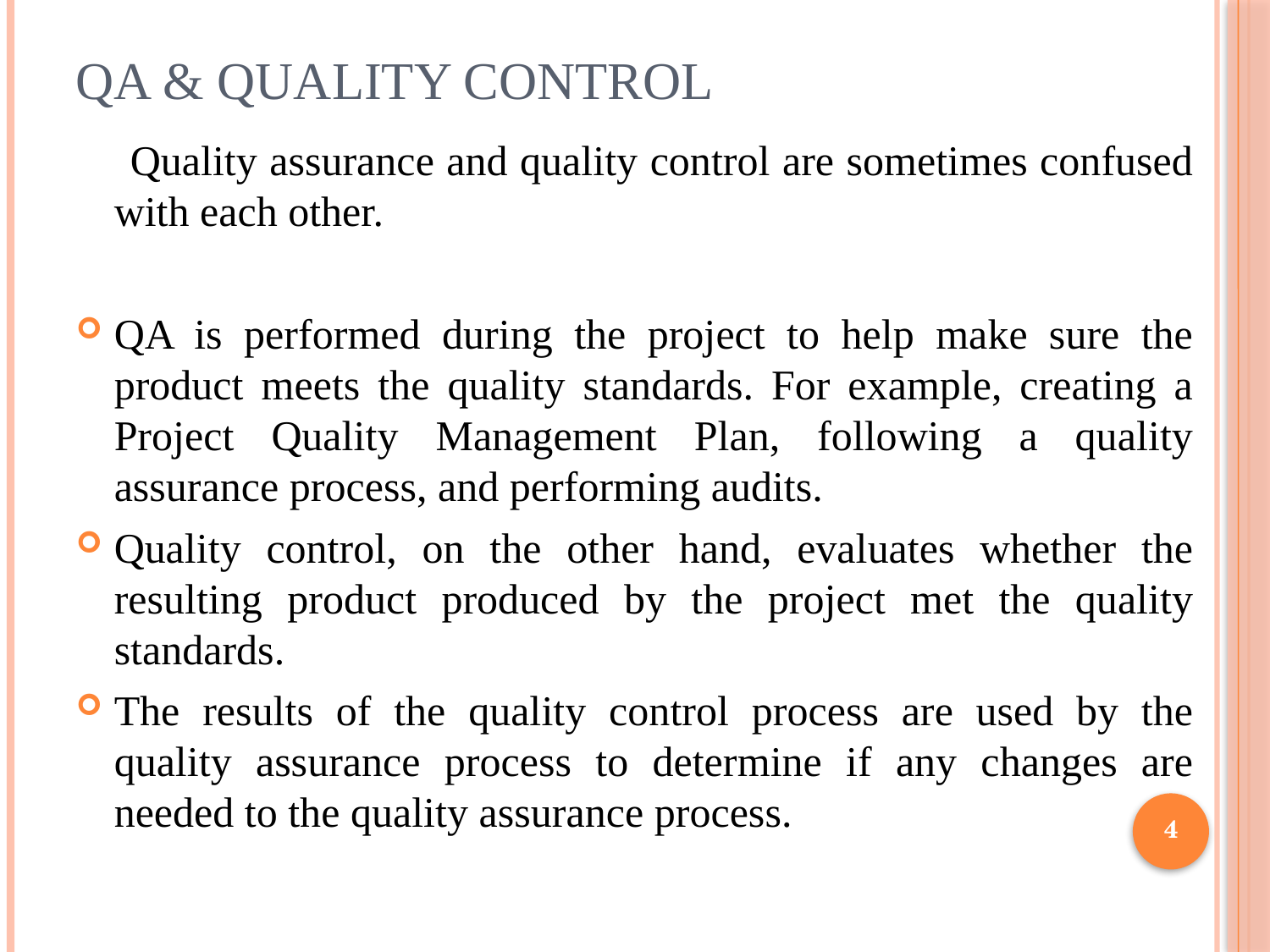

# QA & Quality Control
    Quality assurance and quality control are sometimes confused with each other.

QA is performed during the project to help make sure the product meets the quality standards. For example, creating a Project Quality Management Plan, following a quality assurance process, and performing audits.
Quality control, on the other hand, evaluates whether the resulting product produced by the project met the quality standards.
The results of the quality control process are used by the quality assurance process to determine if any changes are needed to the quality assurance process.

4